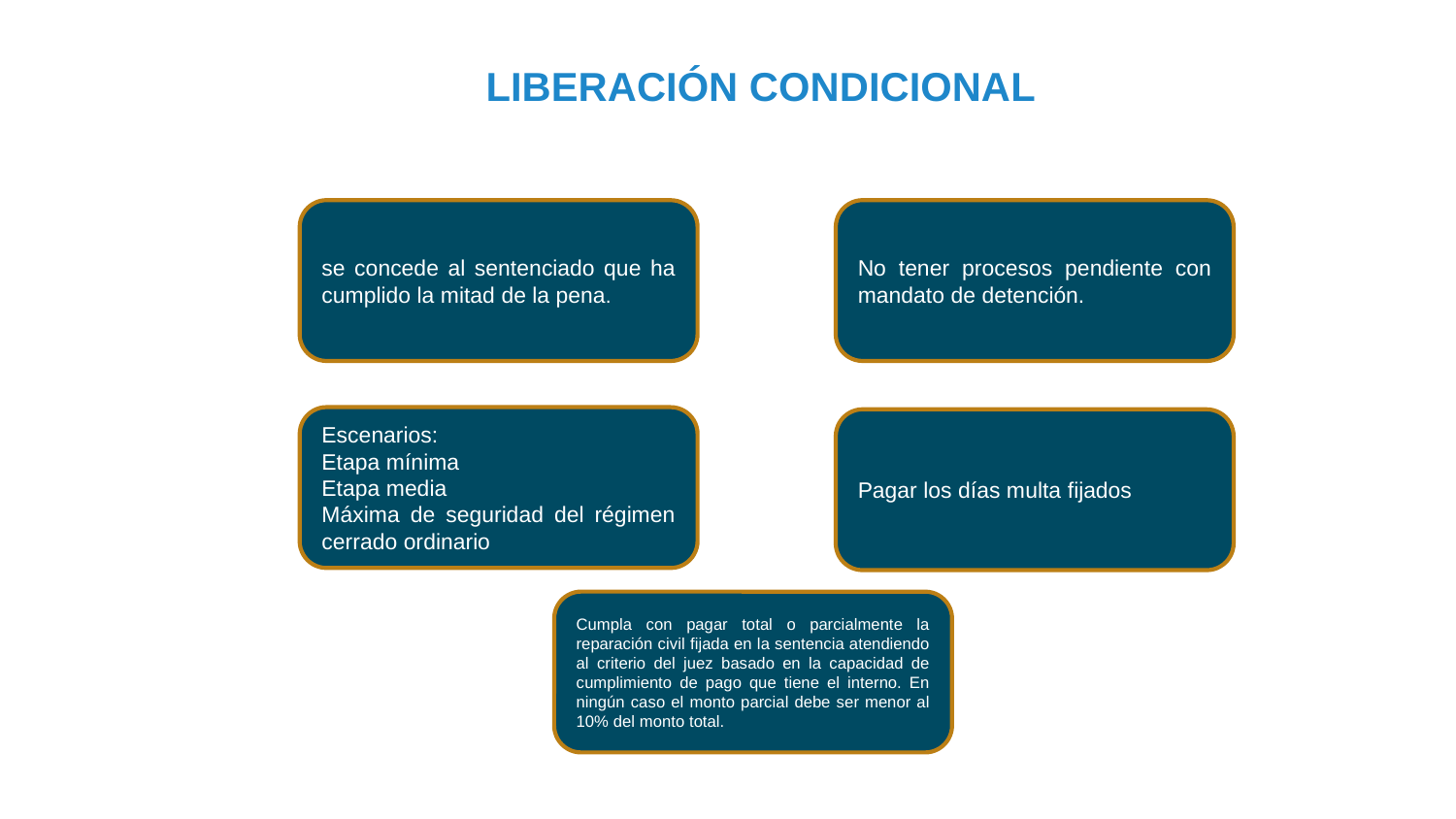

LIBERACIÓN CONDICIONAL
se concede al sentenciado que ha cumplido la mitad de la pena.
No tener procesos pendiente con mandato de detención.
Escenarios:
Etapa mínima
Etapa media
Máxima de seguridad del régimen cerrado ordinario
Pagar los días multa fijados
Cumpla con pagar total o parcialmente la reparación civil fijada en la sentencia atendiendo al criterio del juez basado en la capacidad de cumplimiento de pago que tiene el interno. En ningún caso el monto parcial debe ser menor al 10% del monto total.